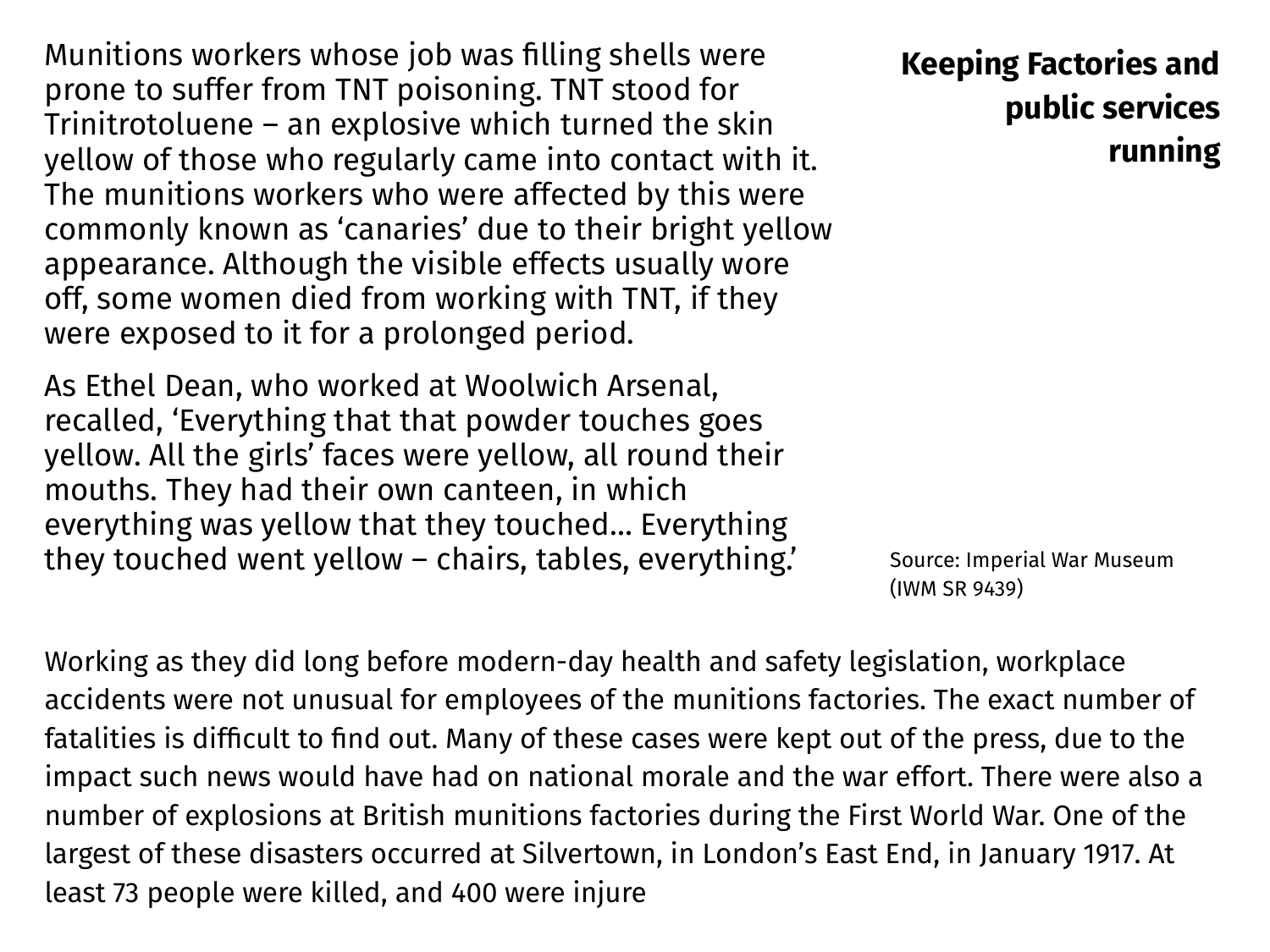

# Keeping Factories and public services running
Munitions workers whose job was filling shells were prone to suffer from TNT poisoning. TNT stood for Trinitrotoluene – an explosive which turned the skin yellow of those who regularly came into contact with it. The munitions workers who were affected by this were commonly known as ‘canaries’ due to their bright yellow appearance. Although the visible effects usually wore off, some women died from working with TNT, if they were exposed to it for a prolonged period.
As Ethel Dean, who worked at Woolwich Arsenal, recalled, ‘Everything that that powder touches goes yellow. All the girls’ faces were yellow, all round their mouths. They had their own canteen, in which everything was yellow that they touched… Everything they touched went yellow – chairs, tables, everything.’

Source: Imperial War Museum
(IWM SR 9439)
Working as they did long before modern-day health and safety legislation, workplace accidents were not unusual for employees of the munitions factories. The exact number of fatalities is difficult to find out. Many of these cases were kept out of the press, due to the impact such news would have had on national morale and the war effort. There were also a number of explosions at British munitions factories during the First World War. One of the largest of these disasters occurred at Silvertown, in London’s East End, in January 1917. At least 73 people were killed, and 400 were injure